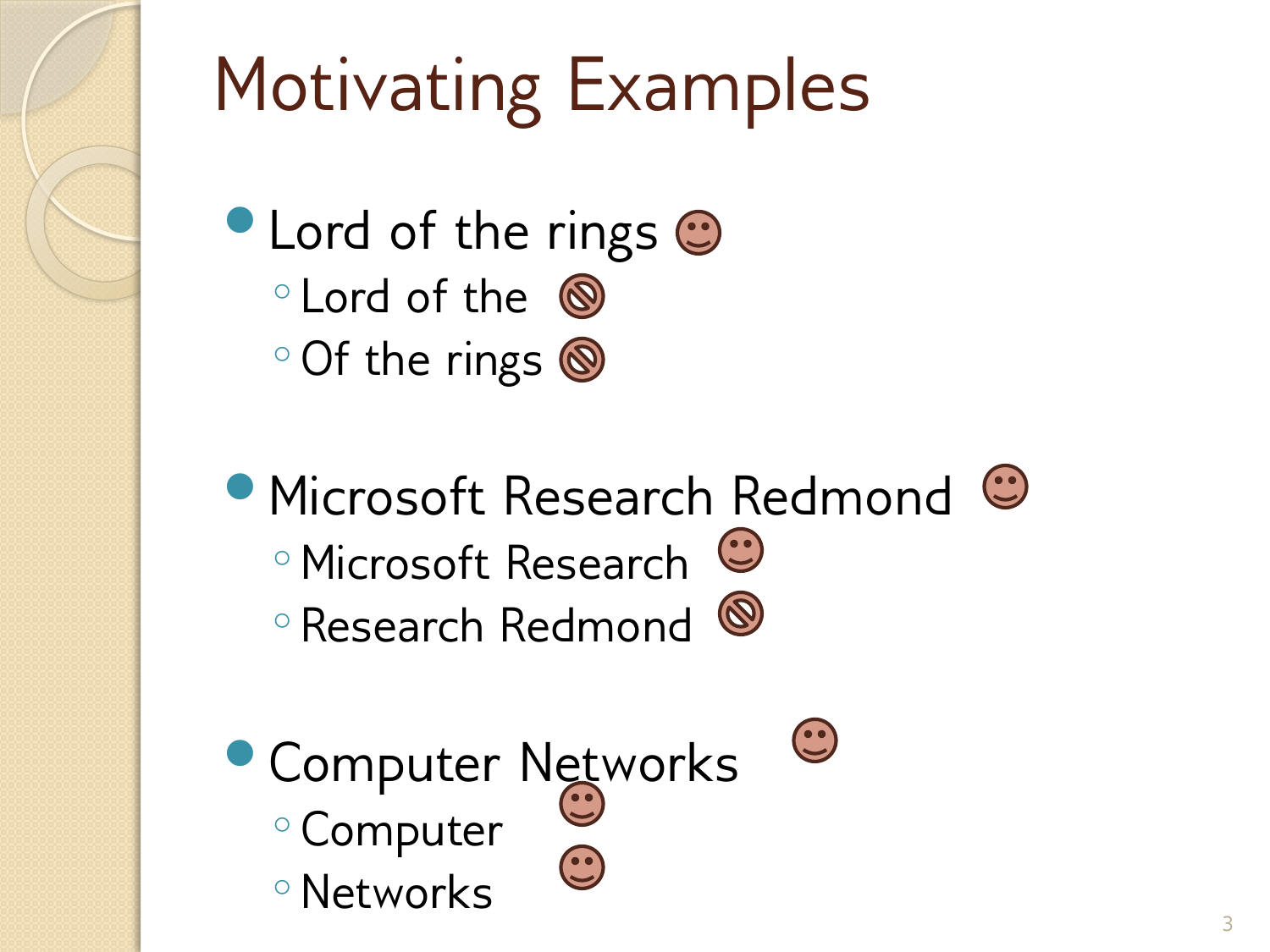

# Motivating Examples
Lord of the rings
Lord of the
Of the rings

Microsoft Research Redmond
Microsoft Research
Research Redmond

Computer Networks
Computer
Networks

3